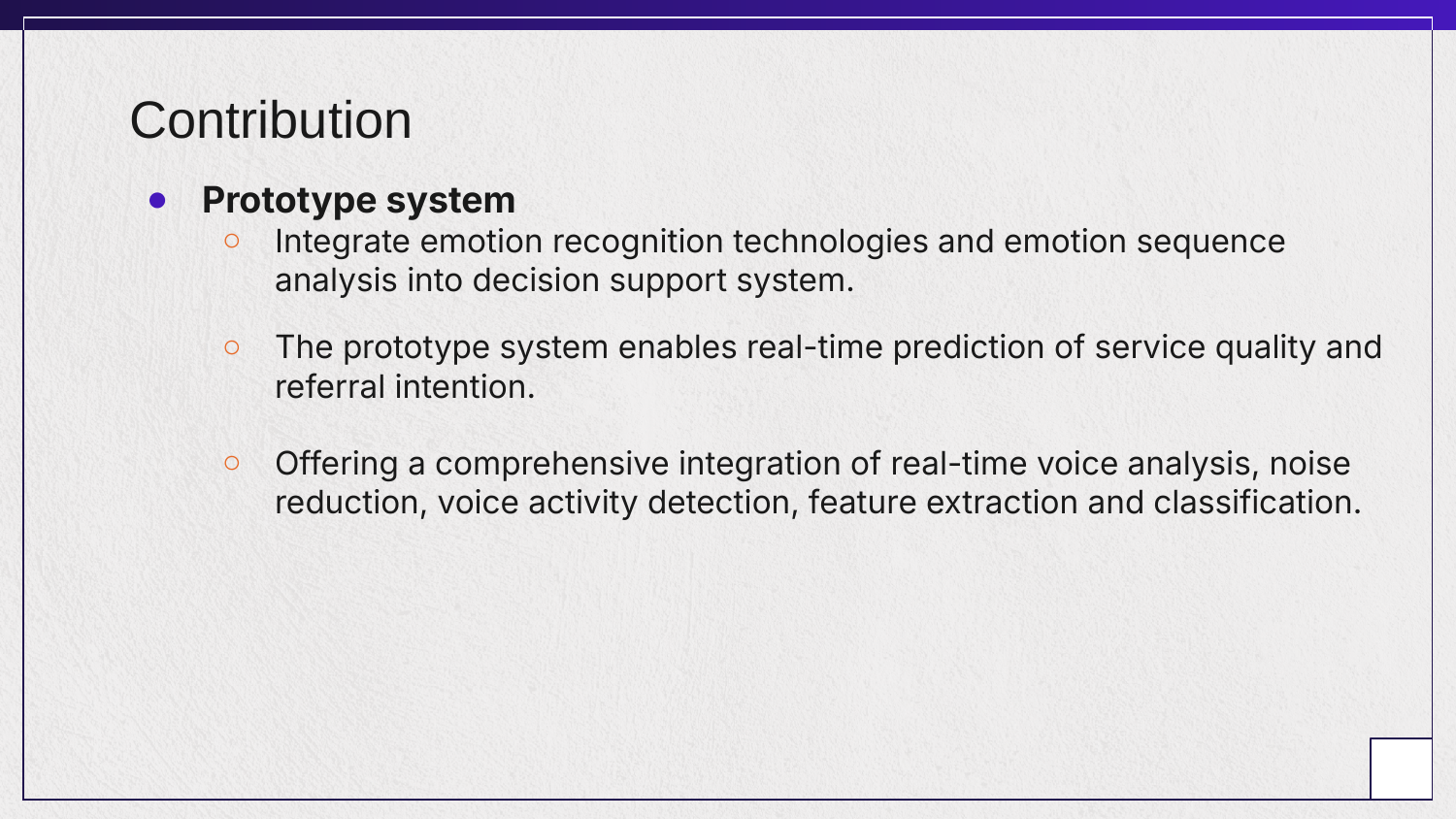

# Contribution
Prototype system
Integrate emotion recognition technologies and emotion sequence analysis into decision support system.

The prototype system enables real-time prediction of service quality and referral intention.

Offering a comprehensive integration of real-time voice analysis, noise reduction, voice activity detection, feature extraction and classification.